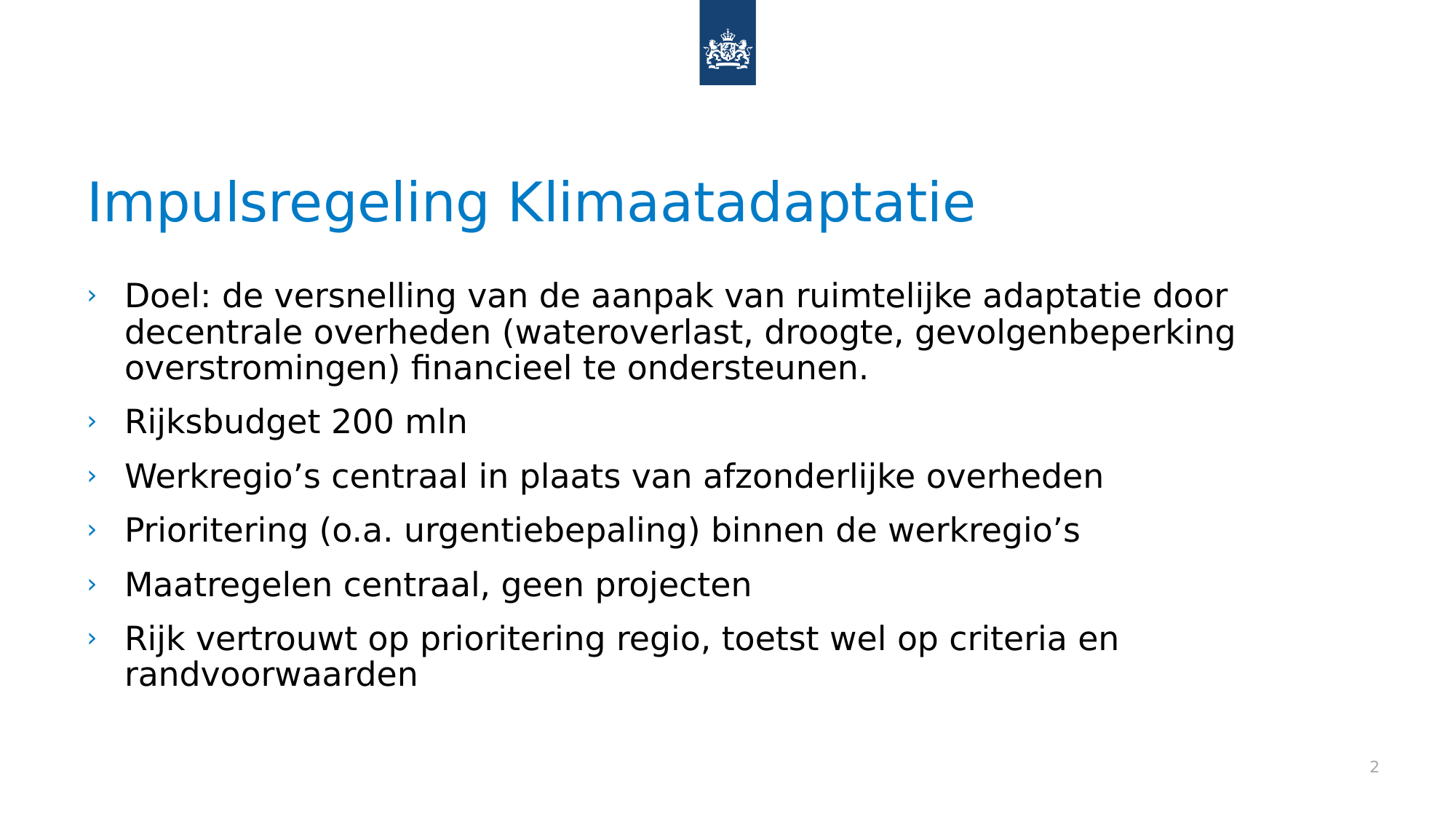

# Impulsregeling Klimaatadaptatie
Doel: de versnelling van de aanpak van ruimtelijke adaptatie door decentrale overheden (wateroverlast, droogte, gevolgenbeperking overstromingen) financieel te ondersteunen.
Rijksbudget 200 mln
Werkregio’s centraal in plaats van afzonderlijke overheden
Prioritering (o.a. urgentiebepaling) binnen de werkregio’s
Maatregelen centraal, geen projecten
Rijk vertrouwt op prioritering regio, toetst wel op criteria en randvoorwaarden

2